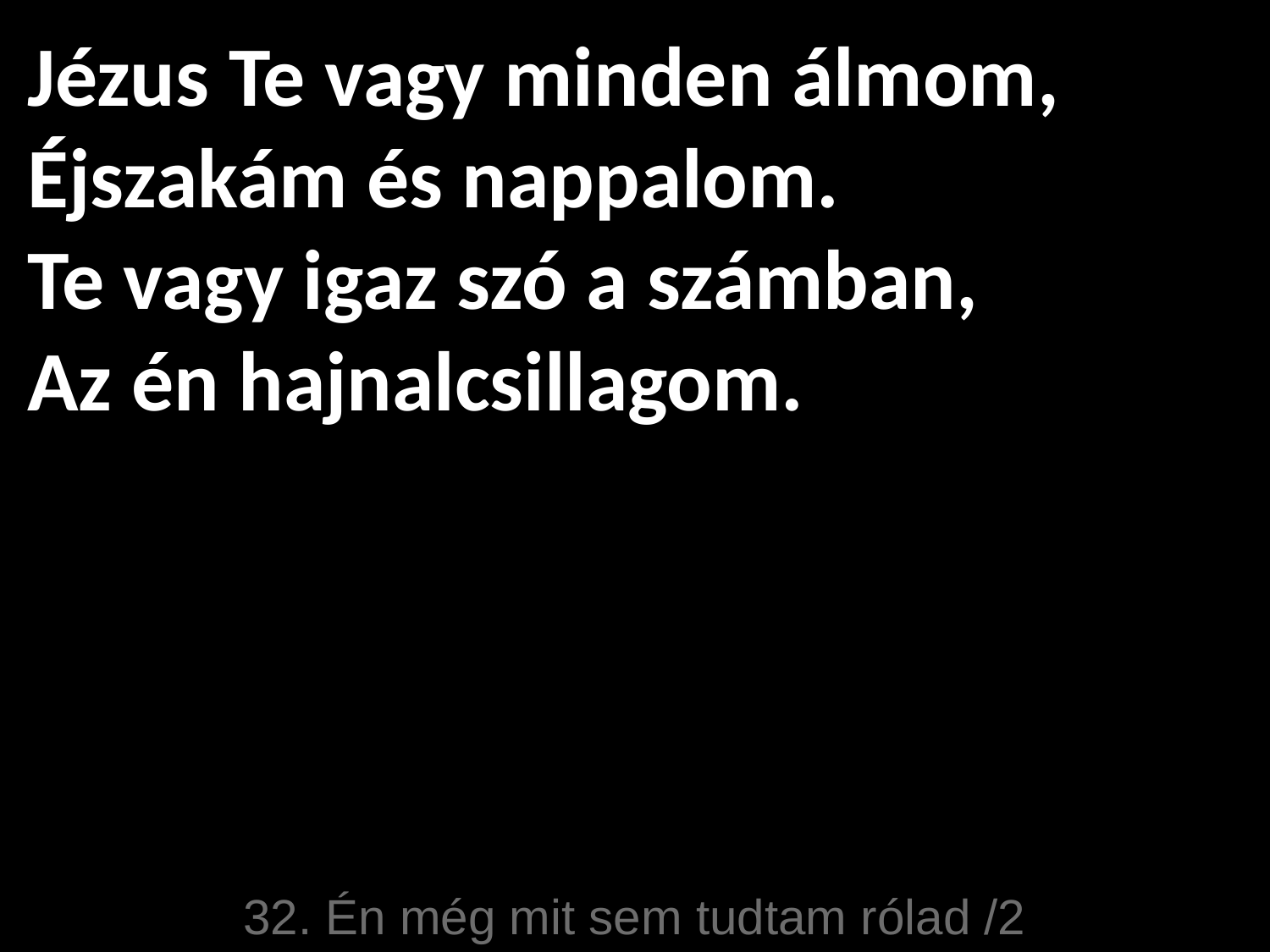

Jézus Te vagy minden álmom,
Éjszakám és nappalom.
Te vagy igaz szó a számban,
Az én hajnalcsillagom.

32. Én még mit sem tudtam rólad /2